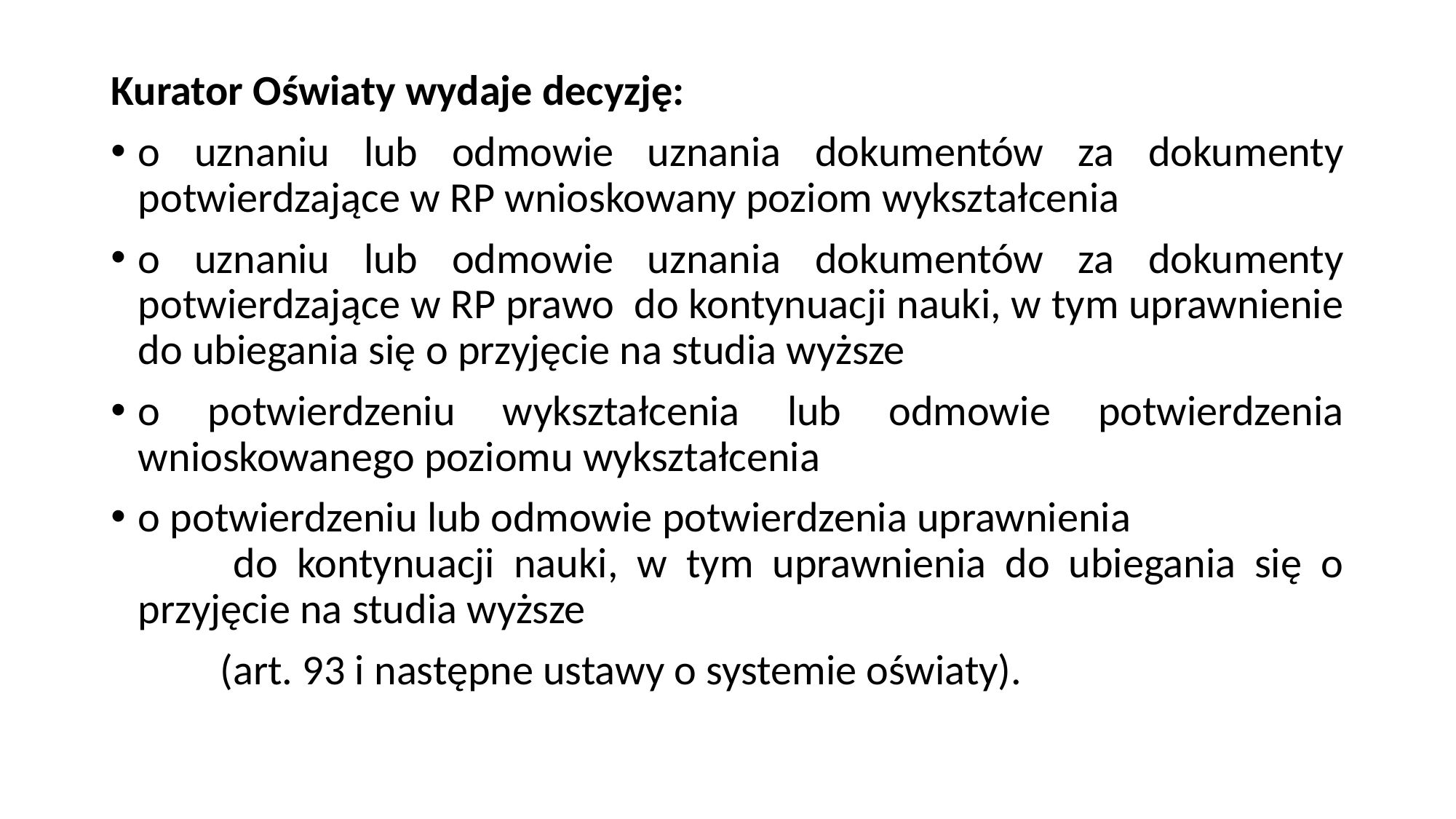

Kurator Oświaty wydaje decyzję:
o uznaniu lub odmowie uznania dokumentów za dokumenty potwierdzające w RP wnioskowany poziom wykształcenia
o uznaniu lub odmowie uznania dokumentów za dokumenty potwierdzające w RP prawo  do kontynuacji nauki, w tym uprawnienie do ubiegania się o przyjęcie na studia wyższe
o potwierdzeniu wykształcenia lub odmowie potwierdzenia wnioskowanego poziomu wykształcenia
o potwierdzeniu lub odmowie potwierdzenia uprawnienia                            do kontynuacji nauki, w tym uprawnienia do ubiegania się o przyjęcie na studia wyższe
	(art. 93 i następne ustawy o systemie oświaty).